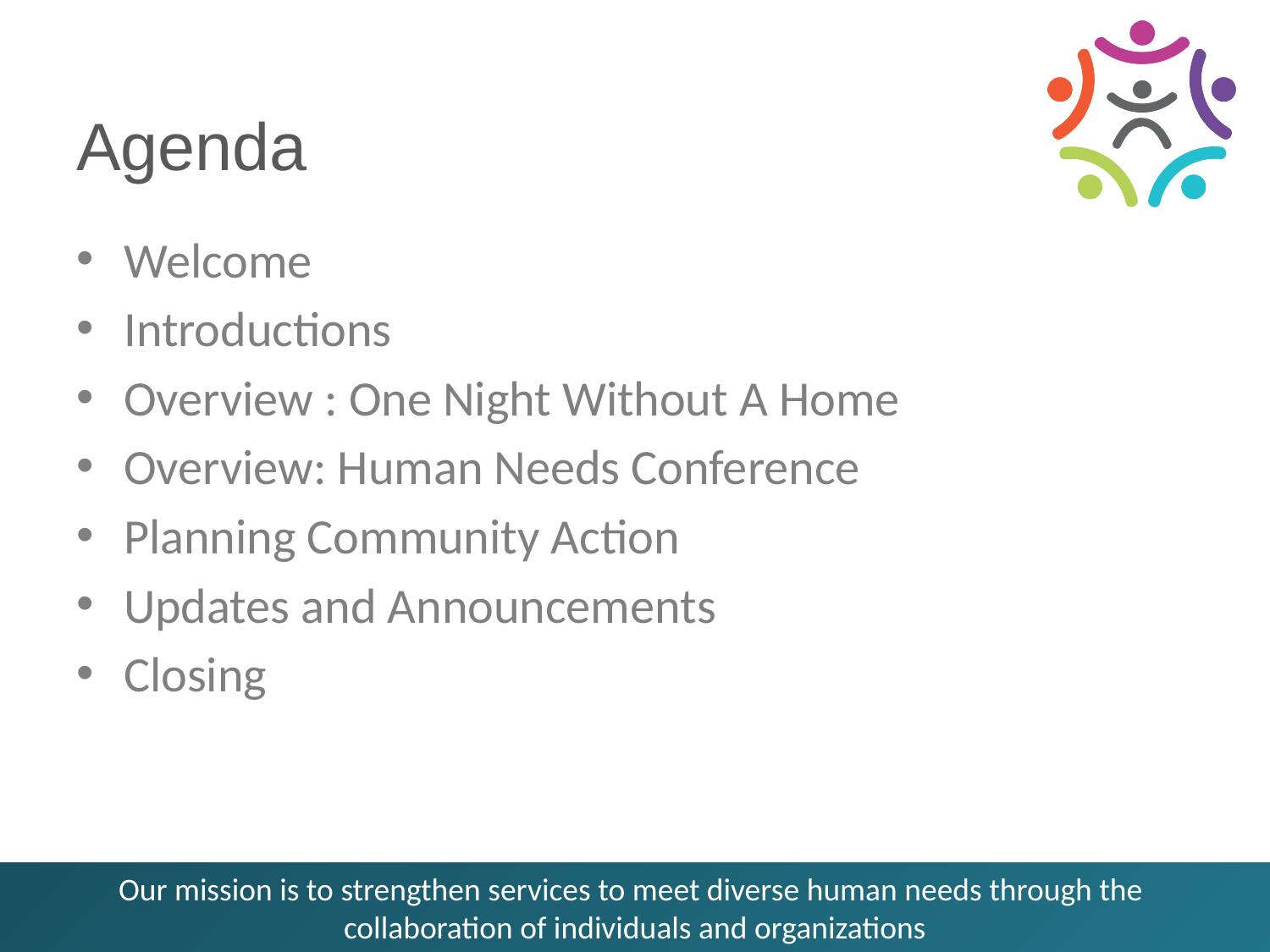

# Agenda
Welcome
Introductions
Overview : One Night Without A Home
Overview: Human Needs Conference
Planning Community Action
Updates and Announcements
Closing